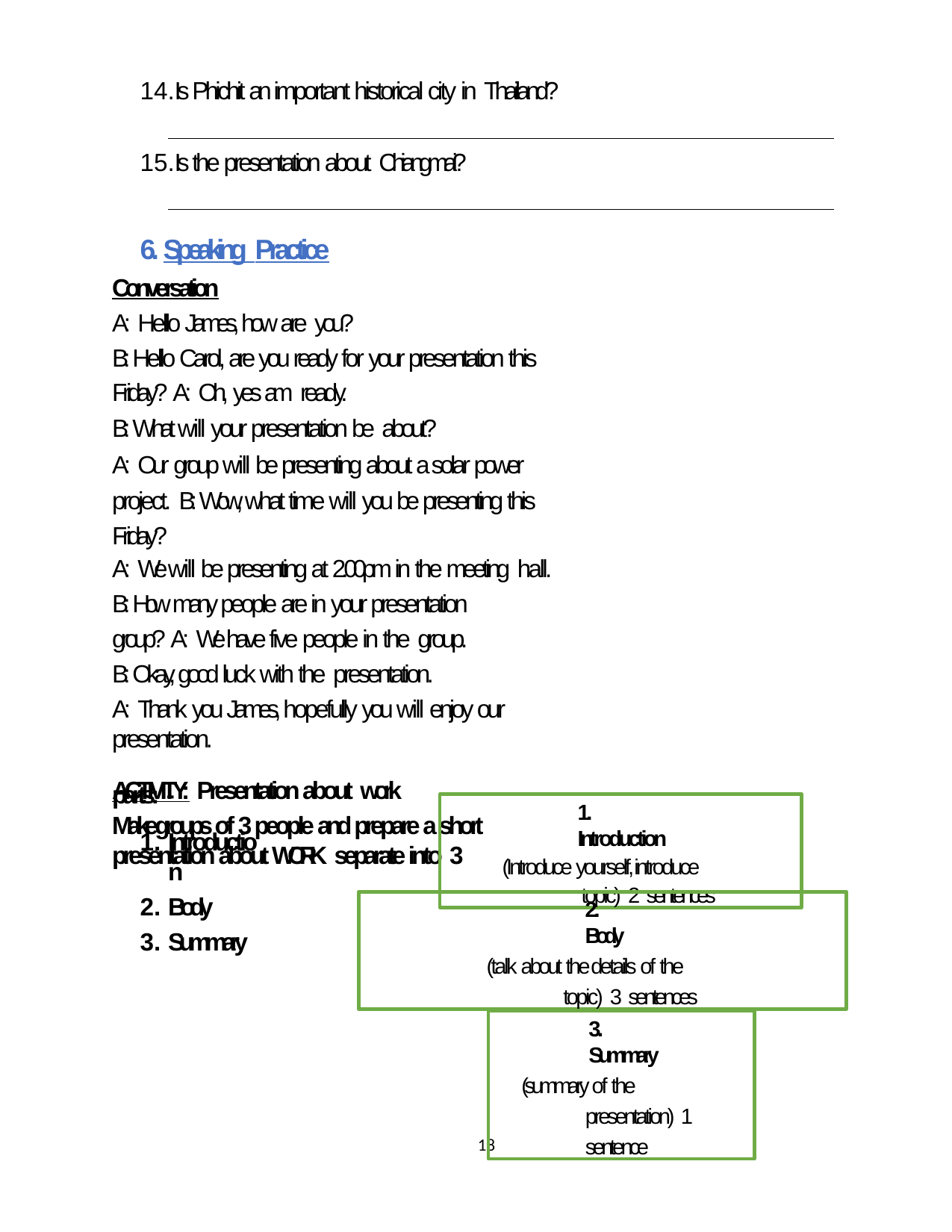

Is Phichit an important historical city in Thailand?

Is the presentation about Chiangmai?

6. Speaking Practice
Conversation
A: Hello James, how are you?
B: Hello Carol, are you ready for your presentation this Friday?  A: Oh,  yes am ready.
B: What will your presentation be about?
A: Our  group will be presenting about a solar power project.  B: Wow, what time will you be presenting this Friday?
A: We will be presenting at 2.00pm in the meeting hall.
B: How many people are in your presentation group?  A: We have five people in the group.
B: Okay, good luck with the presentation.
A: Thank  you James, hopefully you will enjoy our presentation.
ACTIVITY: Presentation about work
Make groups of 3 people and prepare a short presentation about WORK separate into 3

parts: -
Introduction
Body
Summary
1.	Introduction
(Introduce yourself, introduce topic)  2 sentences
2.	Body
(talk about the details of the topic)  3 sentences
3.	Summary
(summary of the presentation)  1 sentence
18